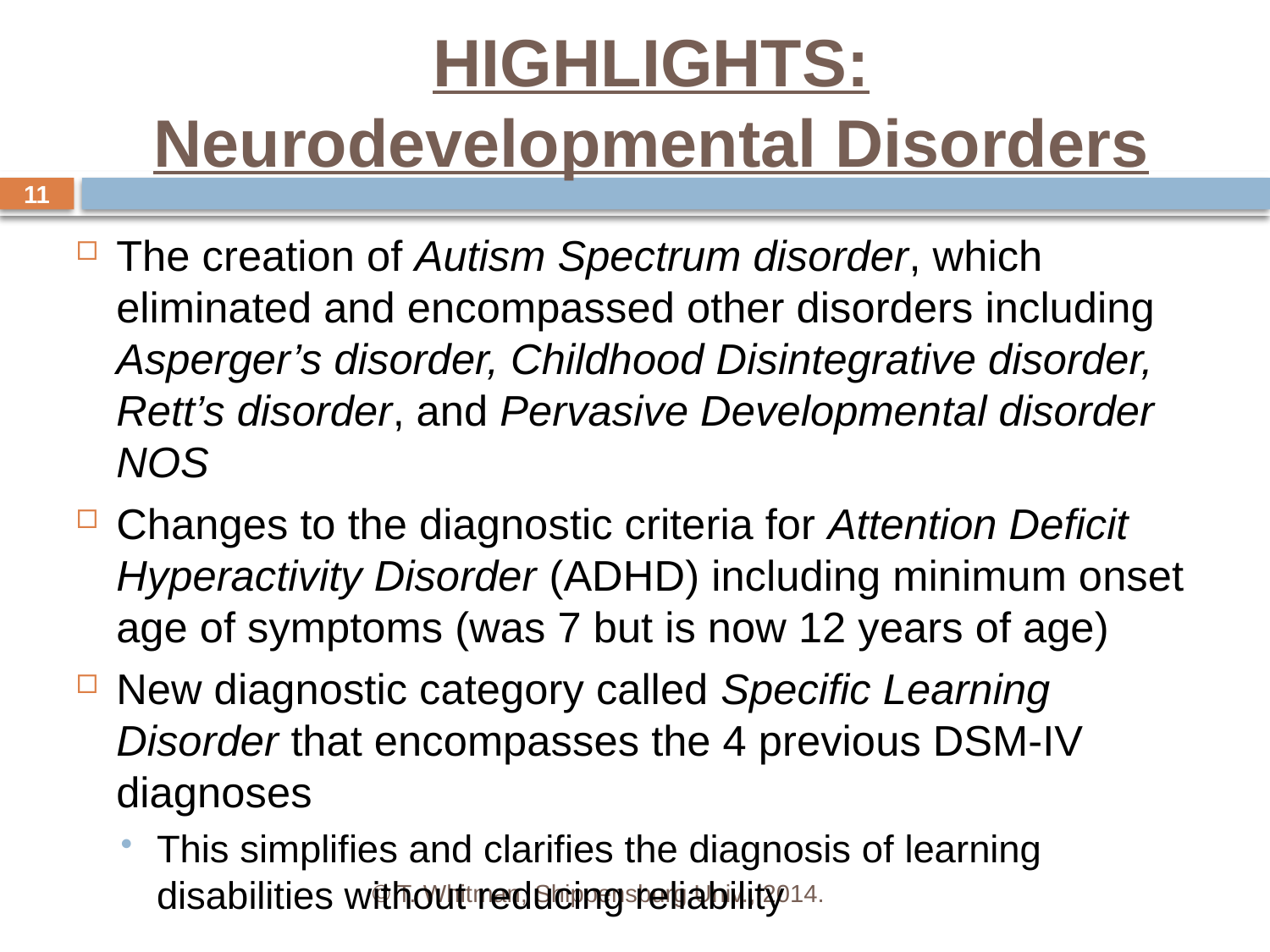

# HIGHLIGHTS: Neurodevelopmental Disorders
11
The creation of Autism Spectrum disorder, which eliminated and encompassed other disorders including Asperger’s disorder, Childhood Disintegrative disorder, Rett’s disorder, and Pervasive Developmental disorder NOS
Changes to the diagnostic criteria for Attention Deficit Hyperactivity Disorder (ADHD) including minimum onset age of symptoms (was 7 but is now 12 years of age)
New diagnostic category called Specific Learning Disorder that encompasses the 4 previous DSM-IV diagnoses
This simplifies and clarifies the diagnosis of learning disabilities without reducing reliability
© T. Whitman, Shippensburg Univ., 2014.